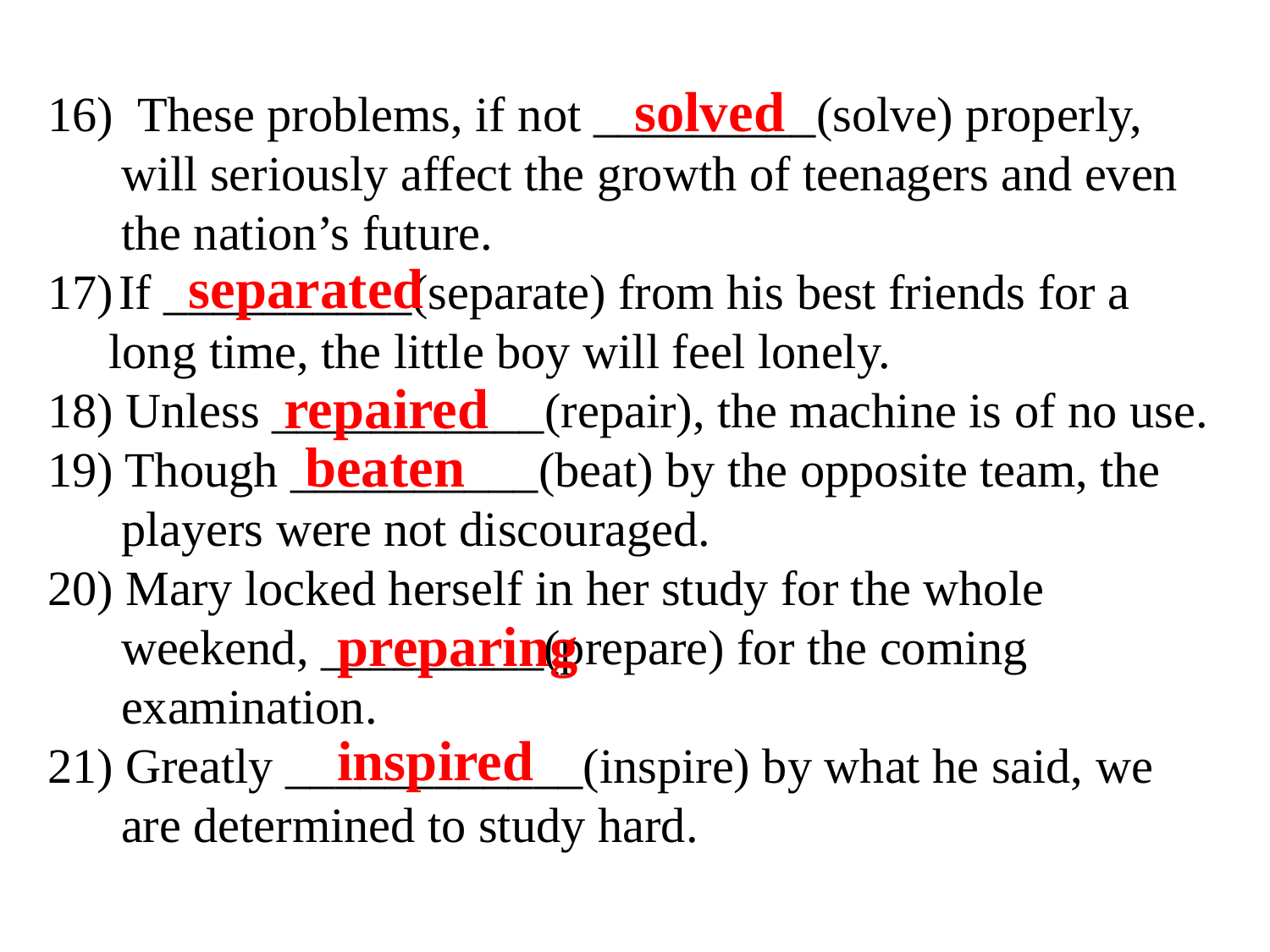

solved
16)  These problems, if not _________(solve) properly,
      will seriously affect the growth of teenagers and even
      the nation’s future.
If __________(separate) from his best friends for a
     long time, the little boy will feel lonely.
18) Unless ___________(repair), the machine is of no use.
19) Though __________(beat) by the opposite team, the
      players were not discouraged.
20) Mary locked herself in her study for the whole
      weekend, _________(prepare) for the coming
      examination.
21) Greatly ____________(inspire) by what he said, we
      are determined to study hard.

separated
repaired
beaten
preparing
inspired